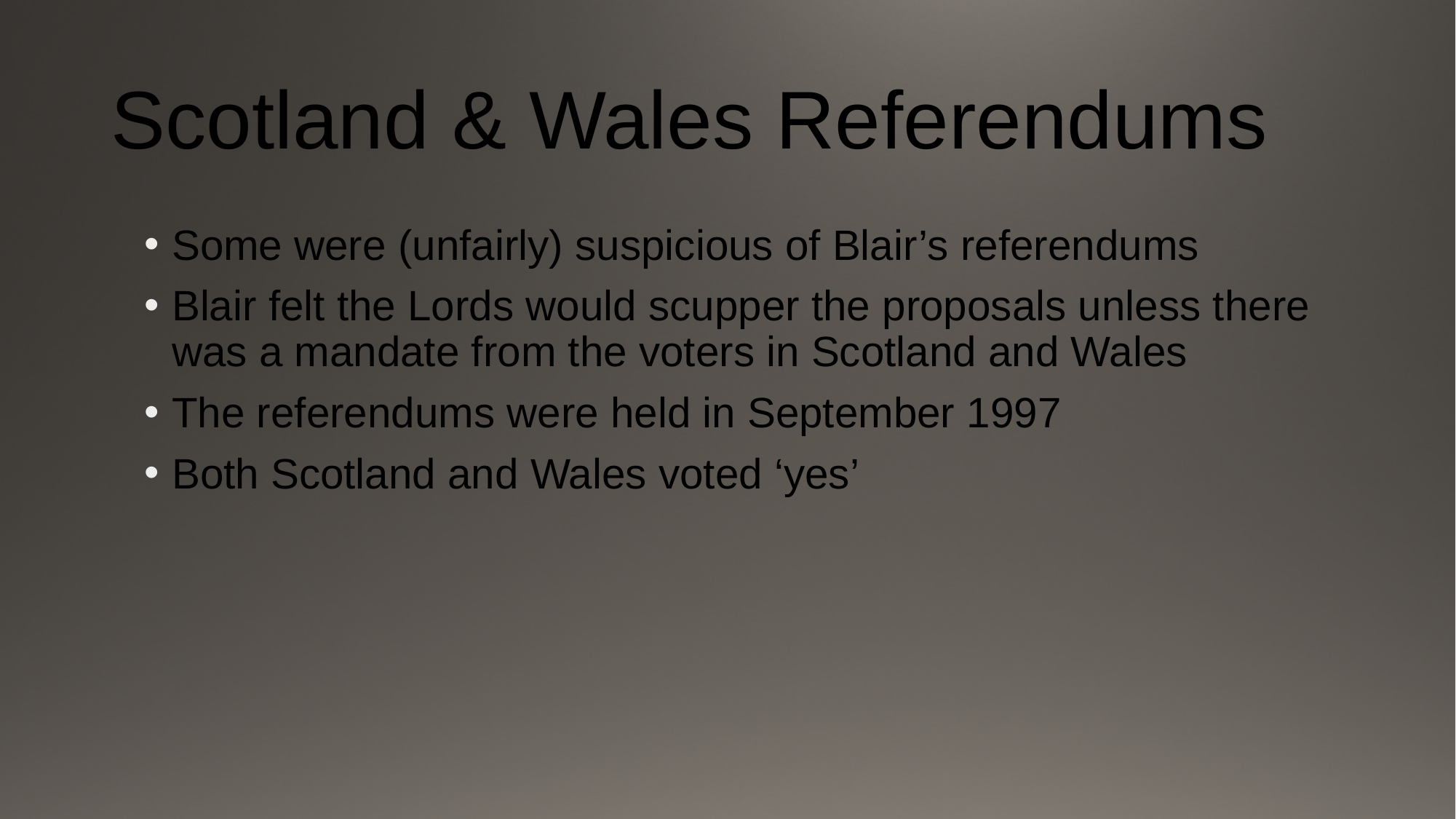

# Scotland & Wales Referendums
Some were (unfairly) suspicious of Blair’s referendums
Blair felt the Lords would scupper the proposals unless there was a mandate from the voters in Scotland and Wales
The referendums were held in September 1997
Both Scotland and Wales voted ‘yes’